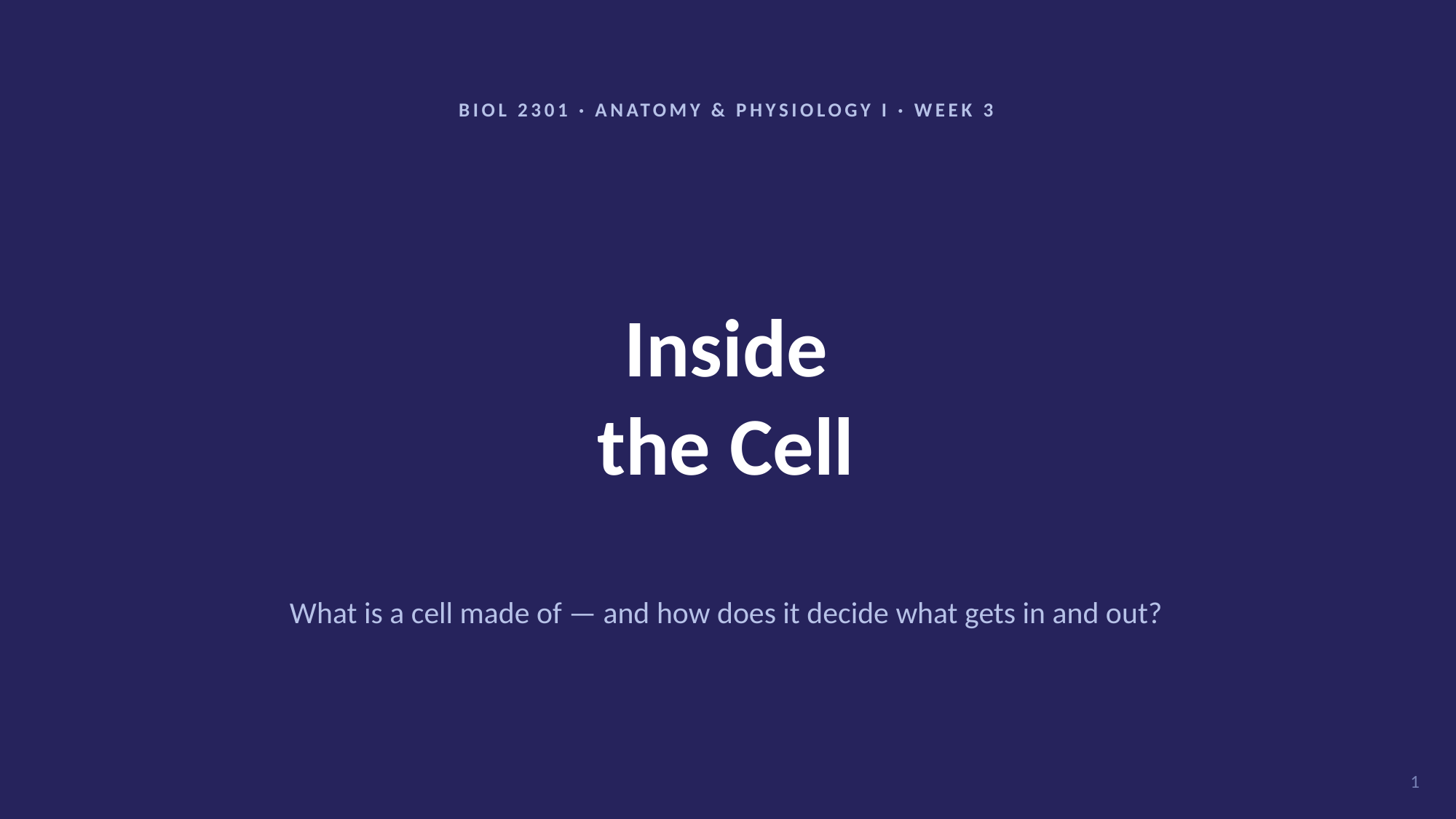

BIOL 2301 · ANATOMY & PHYSIOLOGY I · WEEK 3
Inside
the Cell
What is a cell made of — and how does it decide what gets in and out?
1